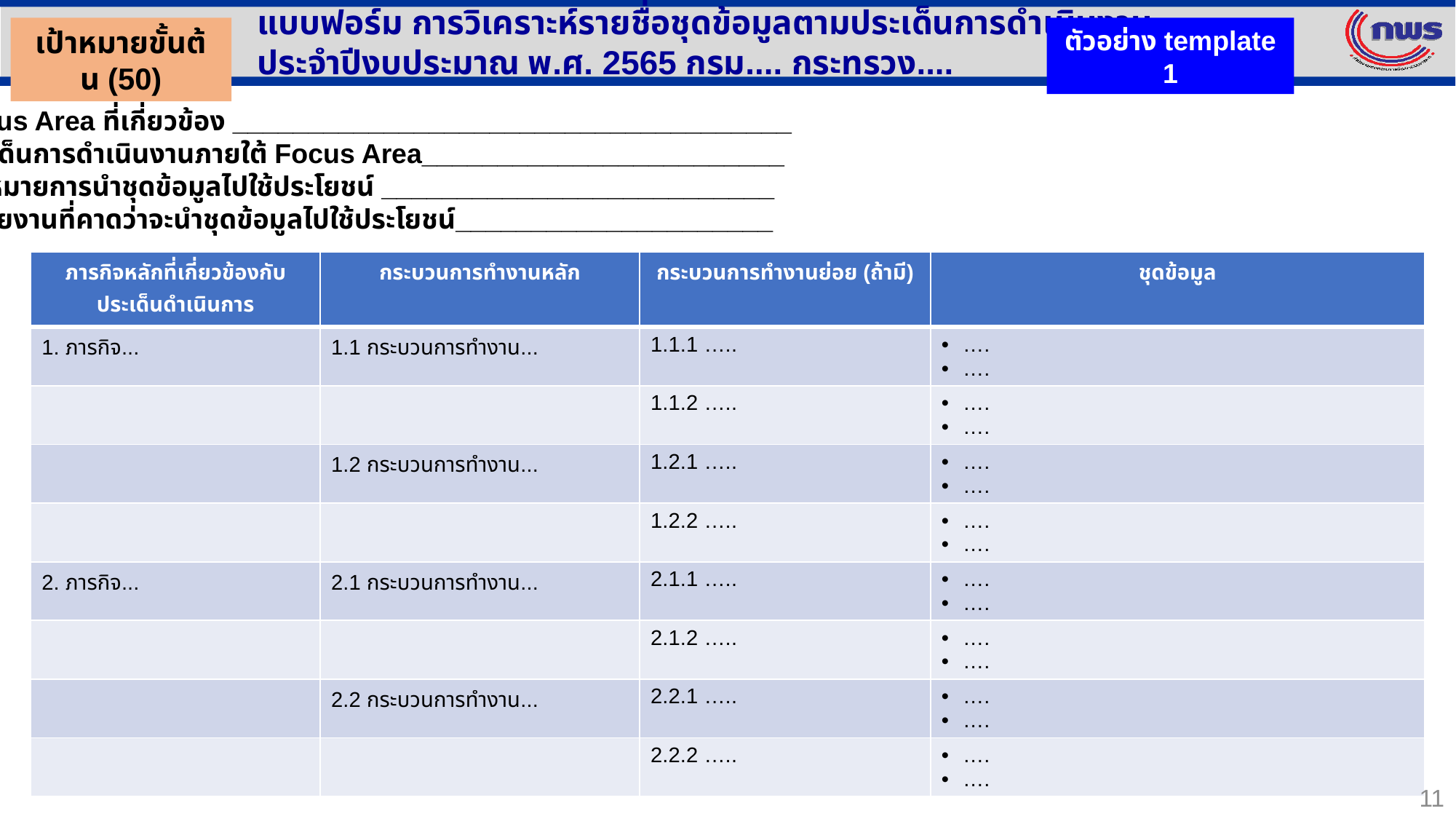

แบบฟอร์ม การวิเคราะห์รายชื่อชุดข้อมูลตามประเด็นการดำเนินงาน
ประจำปีงบประมาณ พ.ศ. 2565 กรม.... กระทรวง....
เป้าหมายขั้นต้น (50)
ตัวอย่าง template 1
Focus Area ที่เกี่ยวข้อง _____________________________________
ประเด็นการดำเนินงานภายใต้ Focus Area________________________
เป้าหมายการนำชุดข้อมูลไปใช้ประโยชน์ __________________________
หน่วยงานที่คาดว่าจะนำชุดข้อมูลไปใช้ประโยชน์_____________________
| ภารกิจหลักที่เกี่ยวข้องกับประเด็นดำเนินการ | กระบวนการทำงานหลัก | กระบวนการทำงานย่อย (ถ้ามี) | ชุดข้อมูล |
| --- | --- | --- | --- |
| 1. ภารกิจ... | 1.1 กระบวนการทำงาน... | 1.1.1 ….. | …. …. |
|  |  | 1.1.2 ….. | …. …. |
|  | 1.2 กระบวนการทำงาน... | 1.2.1 ….. | …. …. |
|  |  | 1.2.2 ….. | …. …. |
| 2. ภารกิจ... | 2.1 กระบวนการทำงาน... | 2.1.1 ….. | …. …. |
|  |  | 2.1.2 ….. | …. …. |
|  | 2.2 กระบวนการทำงาน... | 2.2.1 ….. | …. …. |
|  |  | 2.2.2 ….. | …. …. |
11